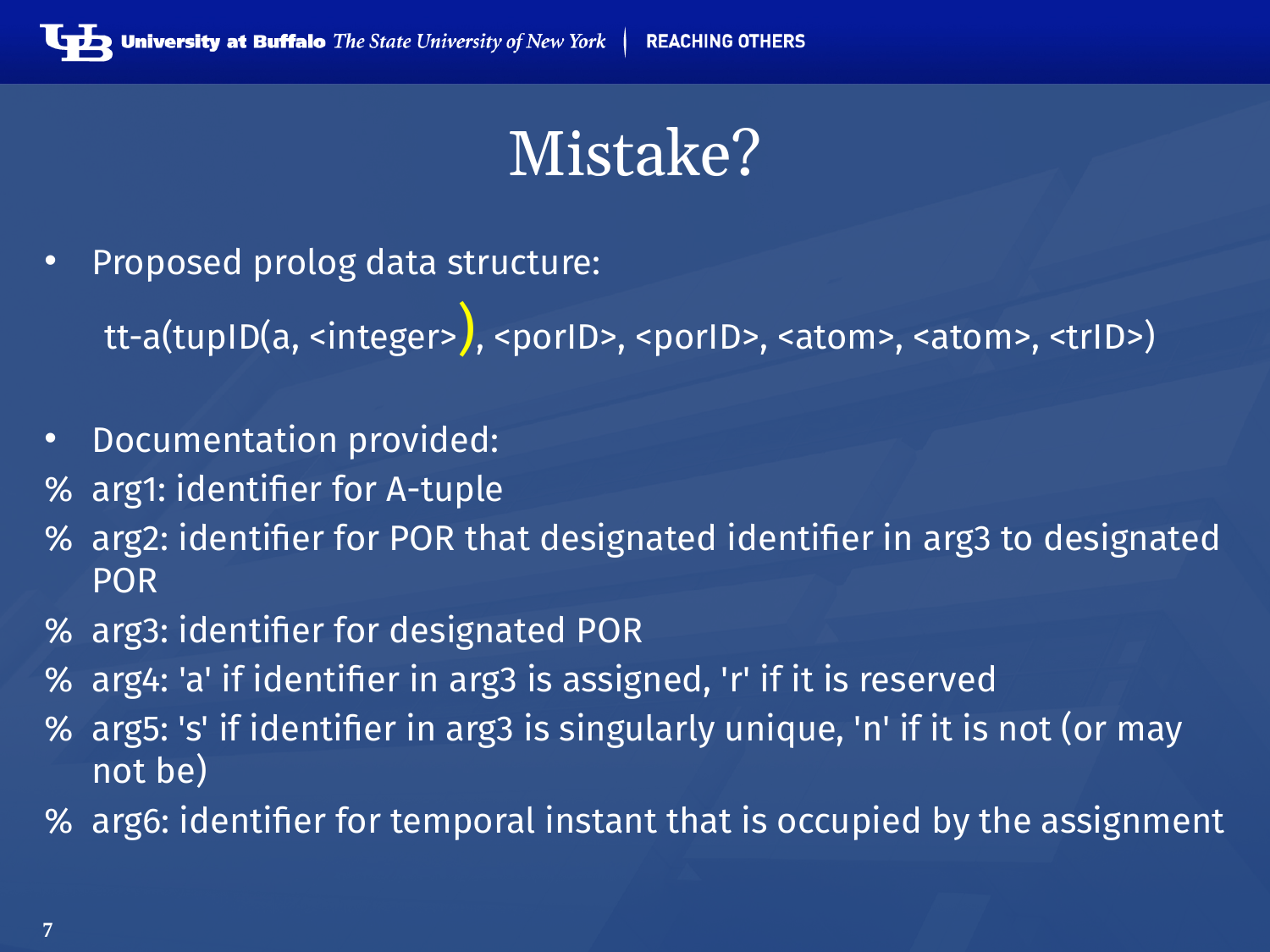

# Mistake?
Proposed prolog data structure:
tt-a(tupID(a, <integer>), <porID>, <porID>, <atom>, <atom>, <trID>)

Documentation provided:
%	arg1: identifier for A-tuple
%	arg2: identifier for POR that designated identifier in arg3 to designated POR
%	arg3: identifier for designated POR
%	arg4: 'a' if identifier in arg3 is assigned, 'r' if it is reserved
%	arg5: 's' if identifier in arg3 is singularly unique, 'n' if it is not (or may not be)
%	arg6: identifier for temporal instant that is occupied by the assignment

7